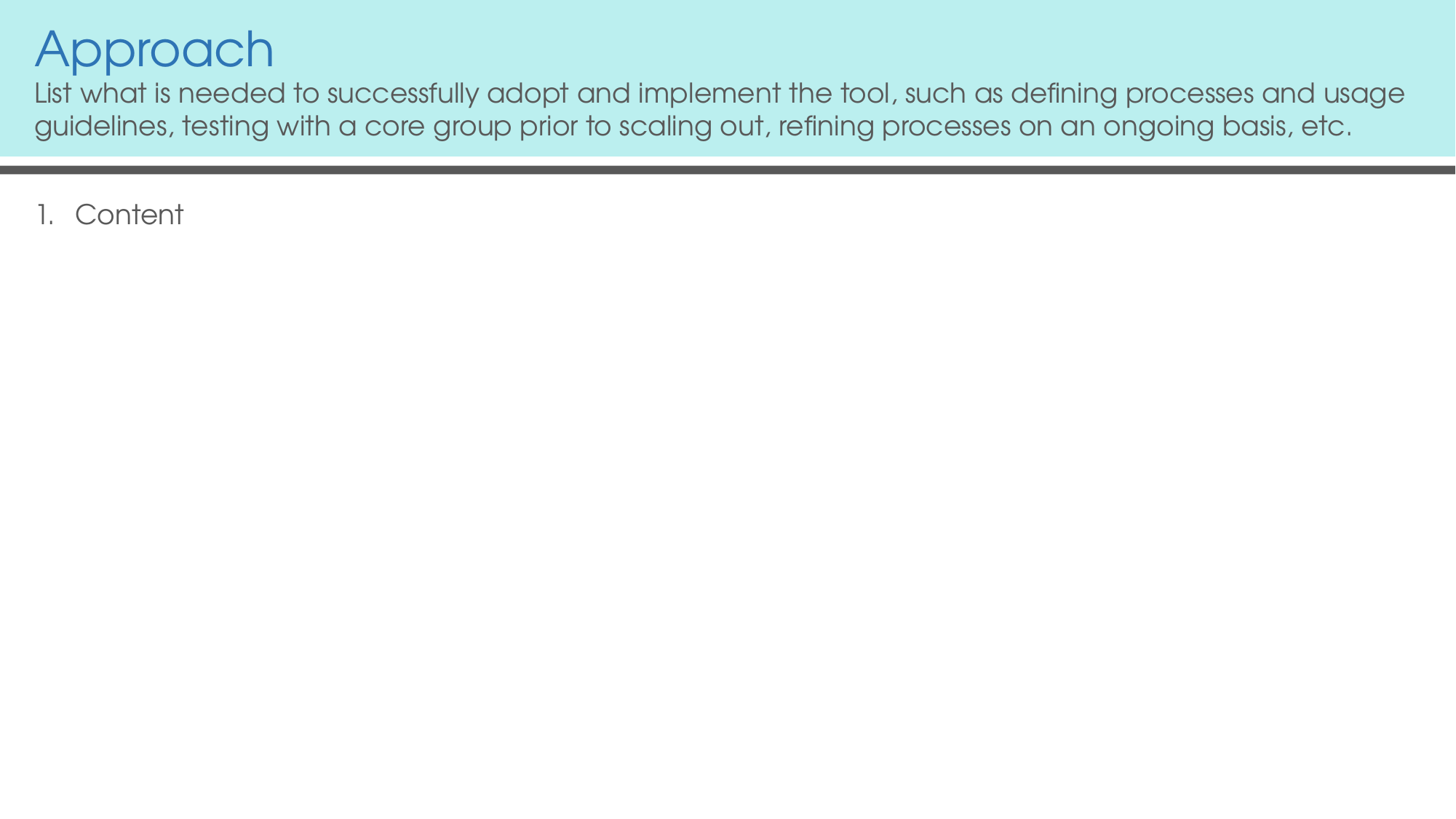

Approach
List what is needed to successfully adopt and implement the tool, such as defining processes and usage guidelines, testing with a core group prior to scaling out, refining processes on an ongoing basis, etc.

Content